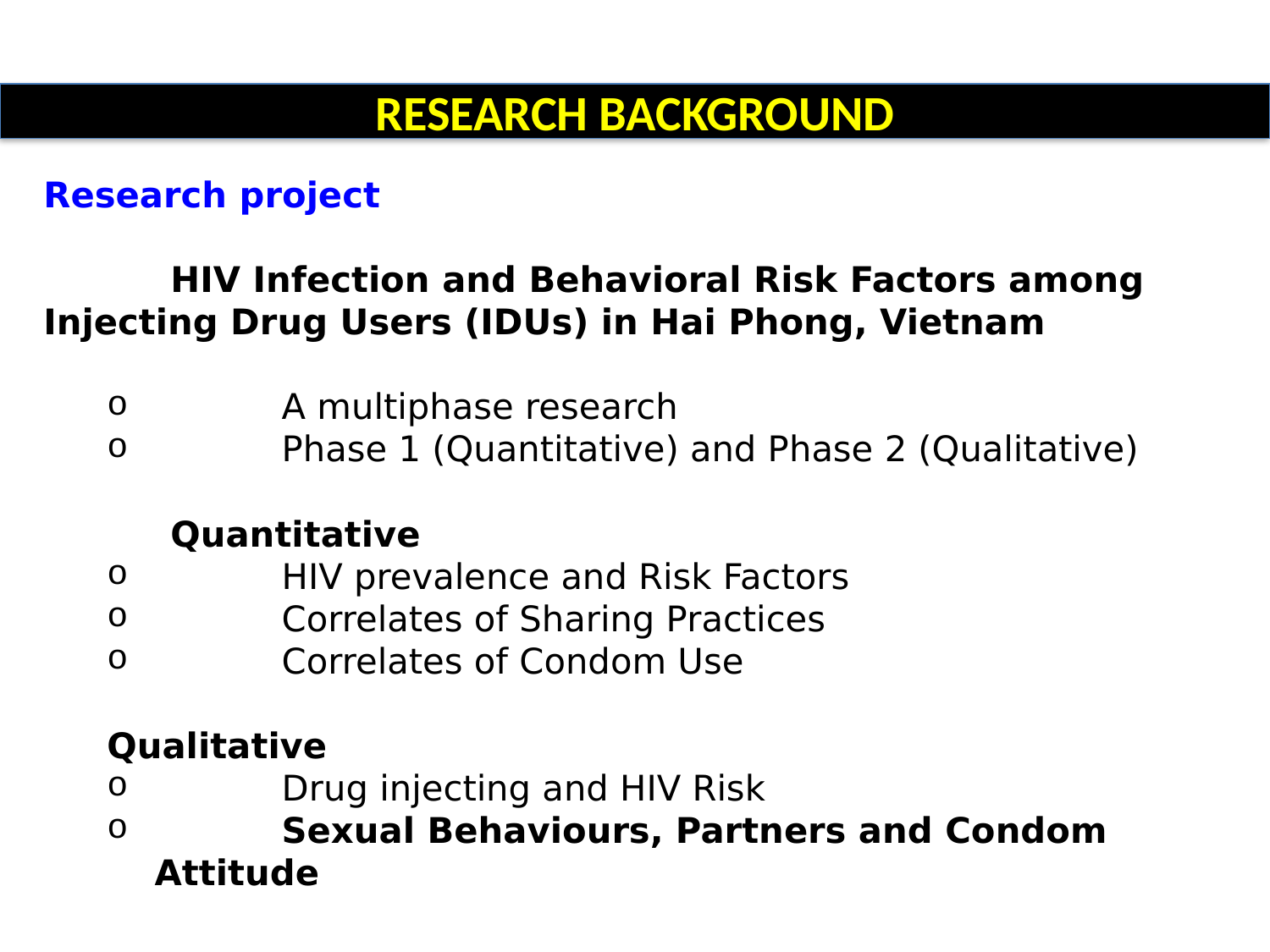

RESEARCH BACKGROUND
Research project

	HIV Infection and Behavioral Risk Factors among 	Injecting Drug Users (IDUs) in Hai Phong, Vietnam

	A multiphase research
	Phase 1 (Quantitative) and Phase 2 (Qualitative)

	Quantitative
	HIV prevalence and Risk Factors
	Correlates of Sharing Practices
	Correlates of Condom Use

Qualitative
	Drug injecting and HIV Risk
	Sexual Behaviours, Partners and Condom Attitude